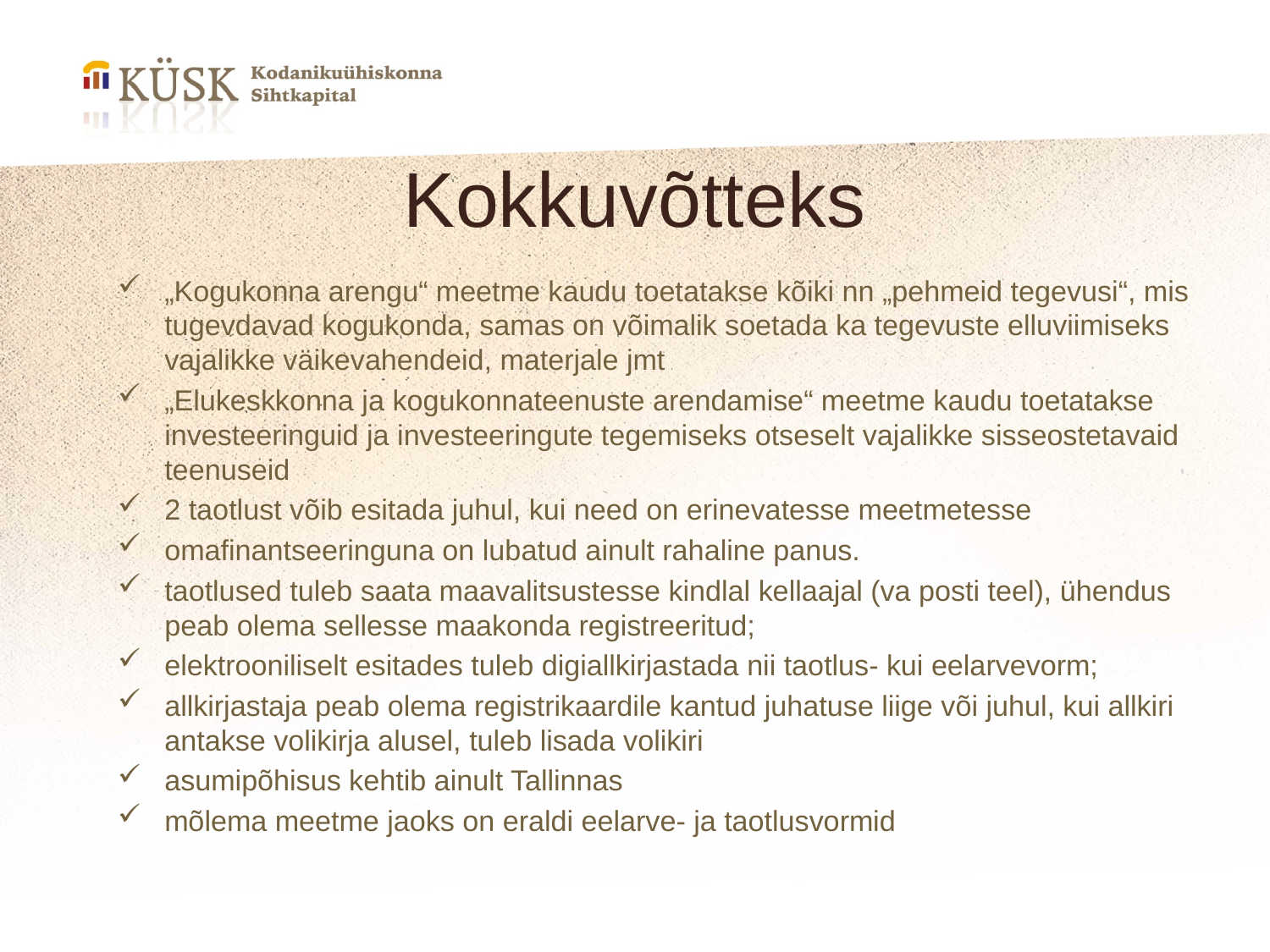

# Kokkuvõtteks
„Kogukonna arengu“ meetme kaudu toetatakse kõiki nn „pehmeid tegevusi“, mis tugevdavad kogukonda, samas on võimalik soetada ka tegevuste elluviimiseks vajalikke väikevahendeid, materjale jmt
„Elukeskkonna ja kogukonnateenuste arendamise“ meetme kaudu toetatakse investeeringuid ja investeeringute tegemiseks otseselt vajalikke sisseostetavaid teenuseid
2 taotlust võib esitada juhul, kui need on erinevatesse meetmetesse
omafinantseeringuna on lubatud ainult rahaline panus.
taotlused tuleb saata maavalitsustesse kindlal kellaajal (va posti teel), ühendus peab olema sellesse maakonda registreeritud;
elektrooniliselt esitades tuleb digiallkirjastada nii taotlus- kui eelarvevorm;
allkirjastaja peab olema registrikaardile kantud juhatuse liige või juhul, kui allkiri antakse volikirja alusel, tuleb lisada volikiri
asumipõhisus kehtib ainult Tallinnas
mõlema meetme jaoks on eraldi eelarve- ja taotlusvormid